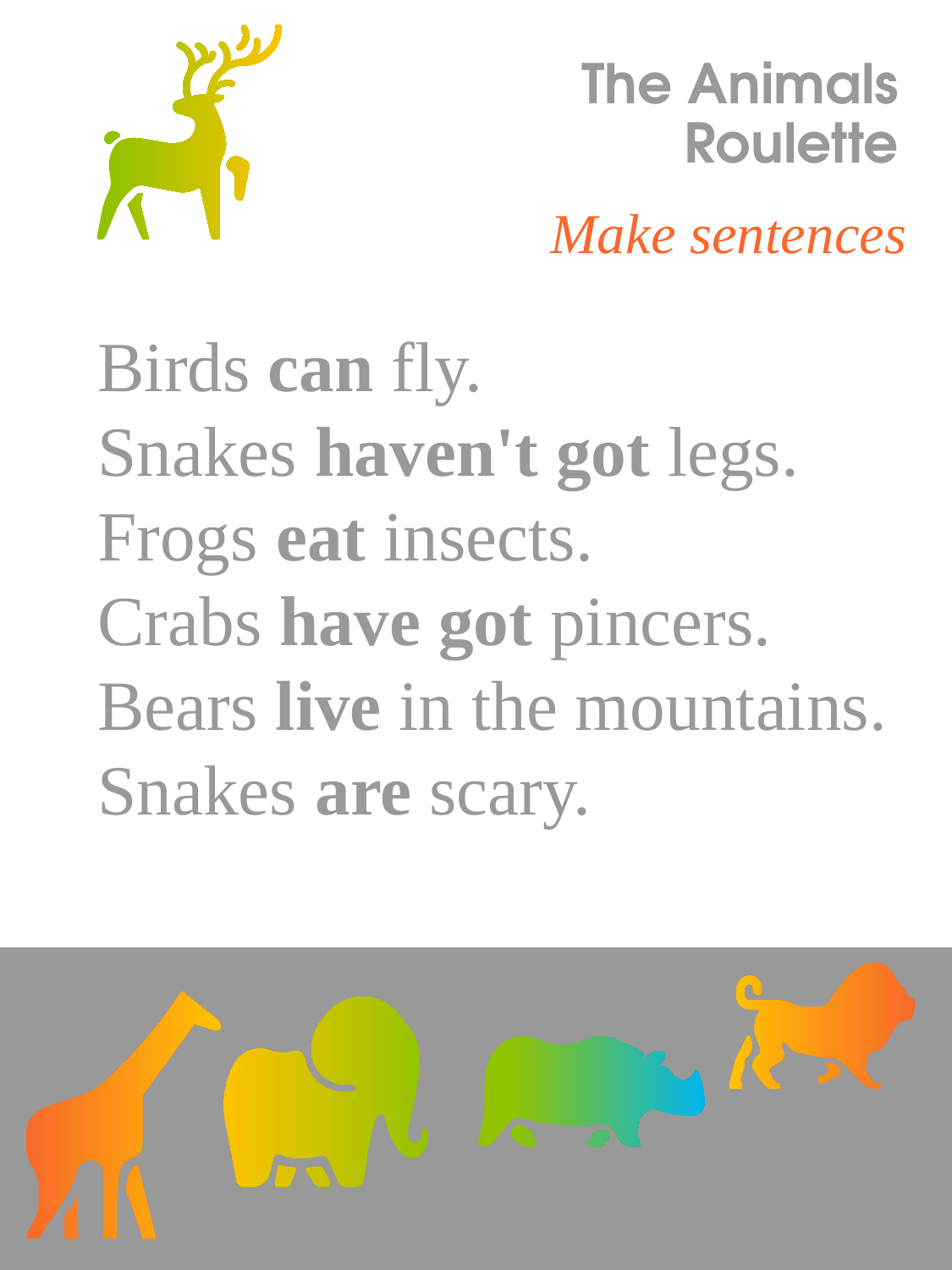

# The Animals Roulette
Make sentences
Birds can fly.
Snakes haven't got legs.
Frogs eat insects.
Crabs have got pincers.
Bears live in the mountains.
Snakes are scary.